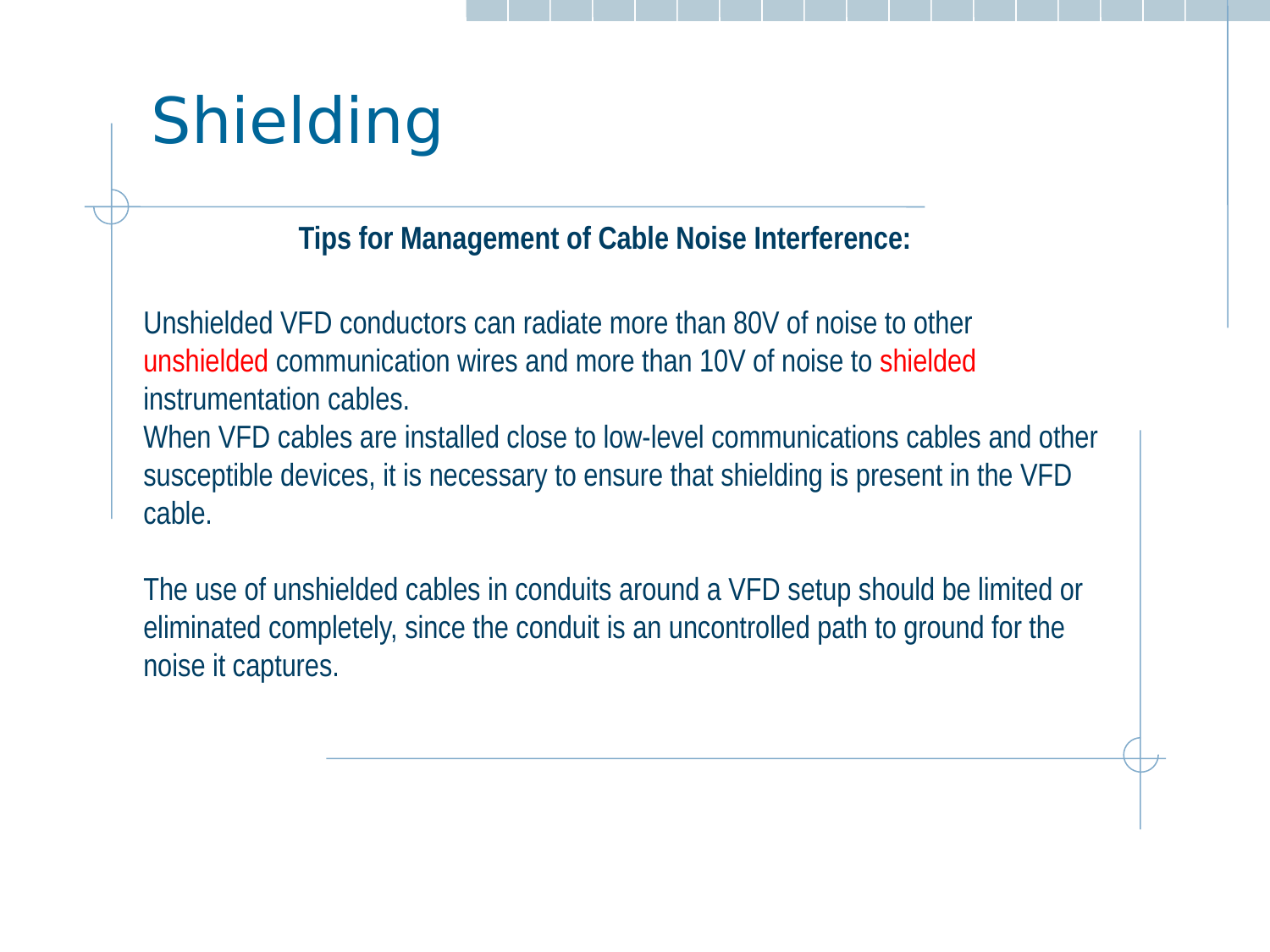

Shielding
Tips for Management of Cable Noise Interference:
Unshielded VFD conductors can radiate more than 80V of noise to other unshielded communication wires and more than 10V of noise to shielded instrumentation cables.
When VFD cables are installed close to low-level communications cables and other susceptible devices, it is necessary to ensure that shielding is present in the VFD cable.

The use of unshielded cables in conduits around a VFD setup should be limited or eliminated completely, since the conduit is an uncontrolled path to ground for the noise it captures.